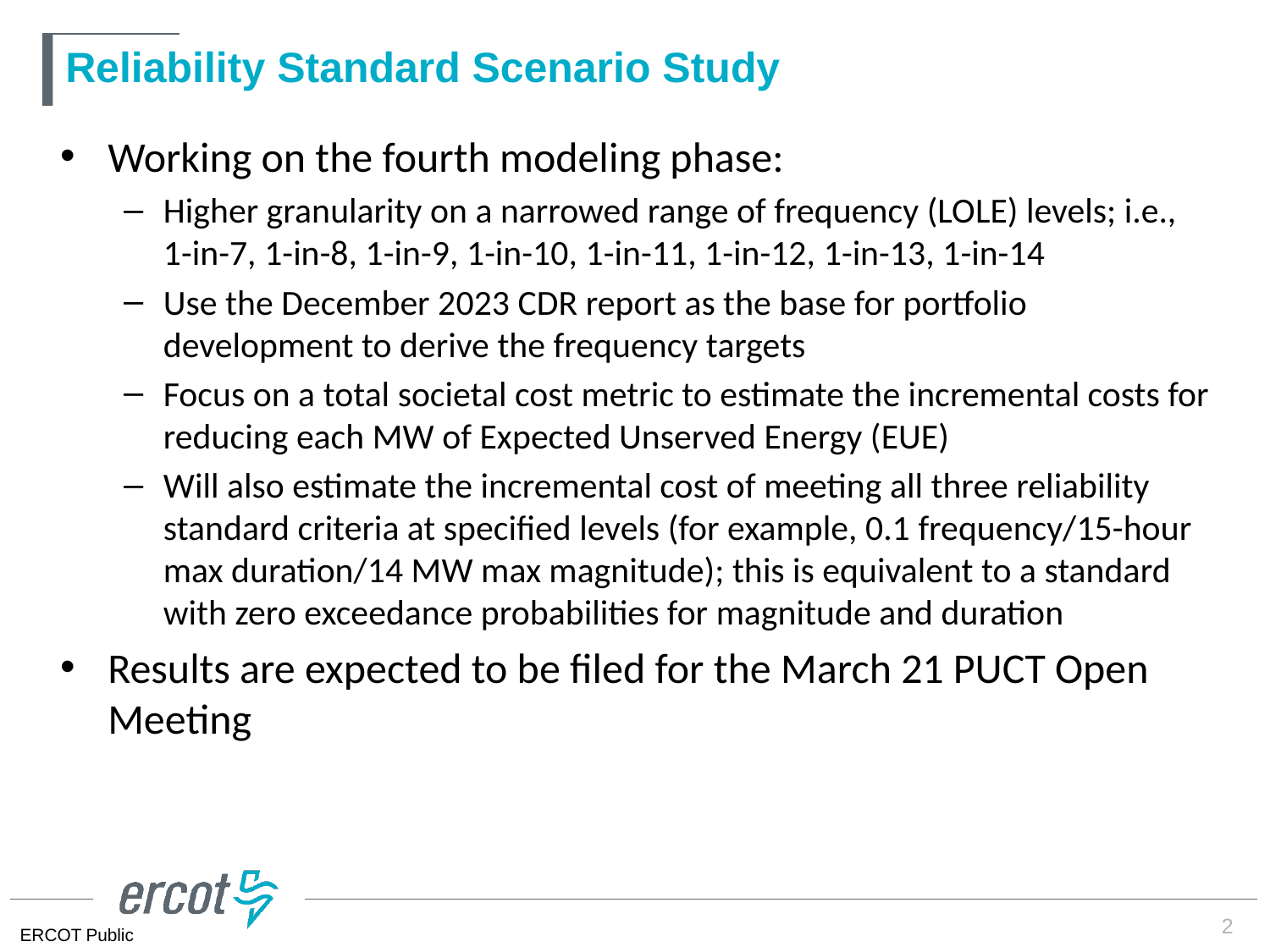

# Reliability Standard Scenario Study
Working on the fourth modeling phase:
Higher granularity on a narrowed range of frequency (LOLE) levels; i.e., 1-in-7, 1-in-8, 1-in-9, 1-in-10, 1-in-11, 1-in-12, 1-in-13, 1-in-14
Use the December 2023 CDR report as the base for portfolio development to derive the frequency targets
Focus on a total societal cost metric to estimate the incremental costs for reducing each MW of Expected Unserved Energy (EUE)
Will also estimate the incremental cost of meeting all three reliability standard criteria at specified levels (for example, 0.1 frequency/15-hour max duration/14 MW max magnitude); this is equivalent to a standard with zero exceedance probabilities for magnitude and duration
Results are expected to be filed for the March 21 PUCT Open Meeting
2